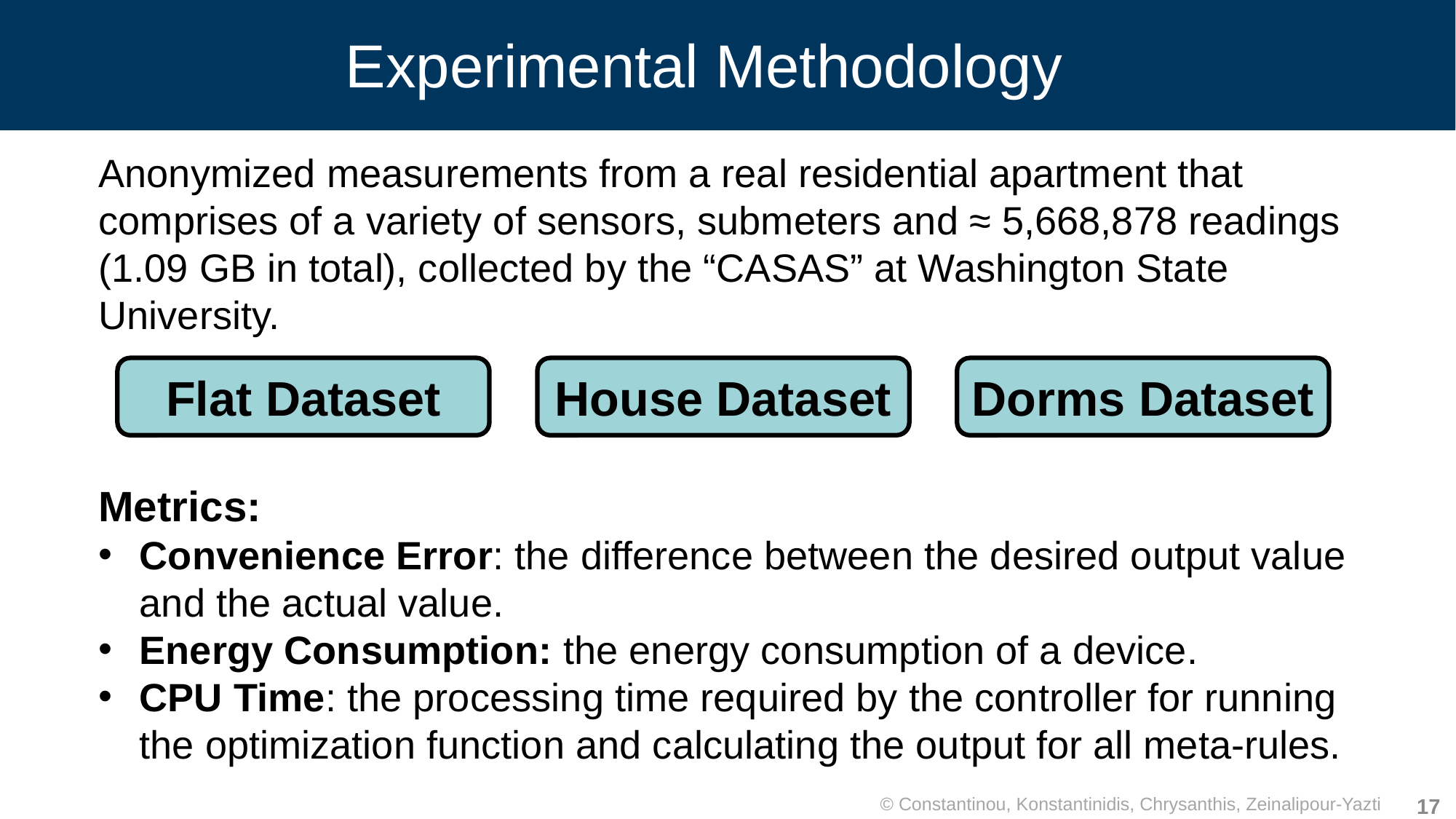

# Experimental Methodology
Anonymized measurements from a real residential apartment that comprises of a variety of sensors, submeters and ≈ 5,668,878 readings (1.09 GB in total), collected by the “CASAS” at Washington State University.

Metrics:
Convenience Error: the difference between the desired output value and the actual value.
Energy Consumption: the energy consumption of a device.
CPU Time: the processing time required by the controller for running the optimization function and calculating the output for all meta-rules.

Flat Dataset
House Dataset
Dorms Dataset